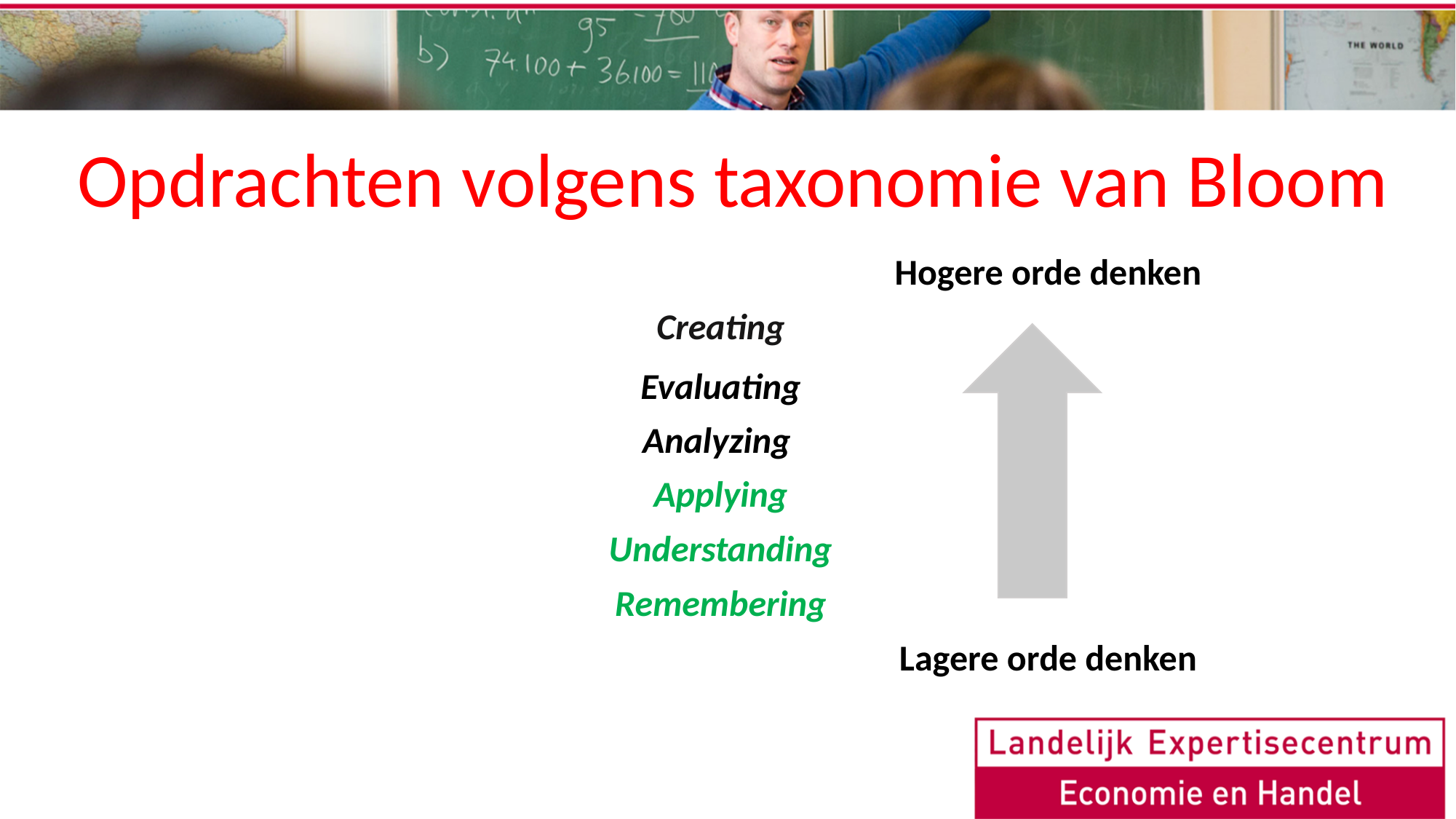

# Opdrachten volgens taxonomie van Bloom
						Hogere orde denken
Creating
Evaluating
Analyzing
Applying
Understanding
Remembering
						Lagere orde denken